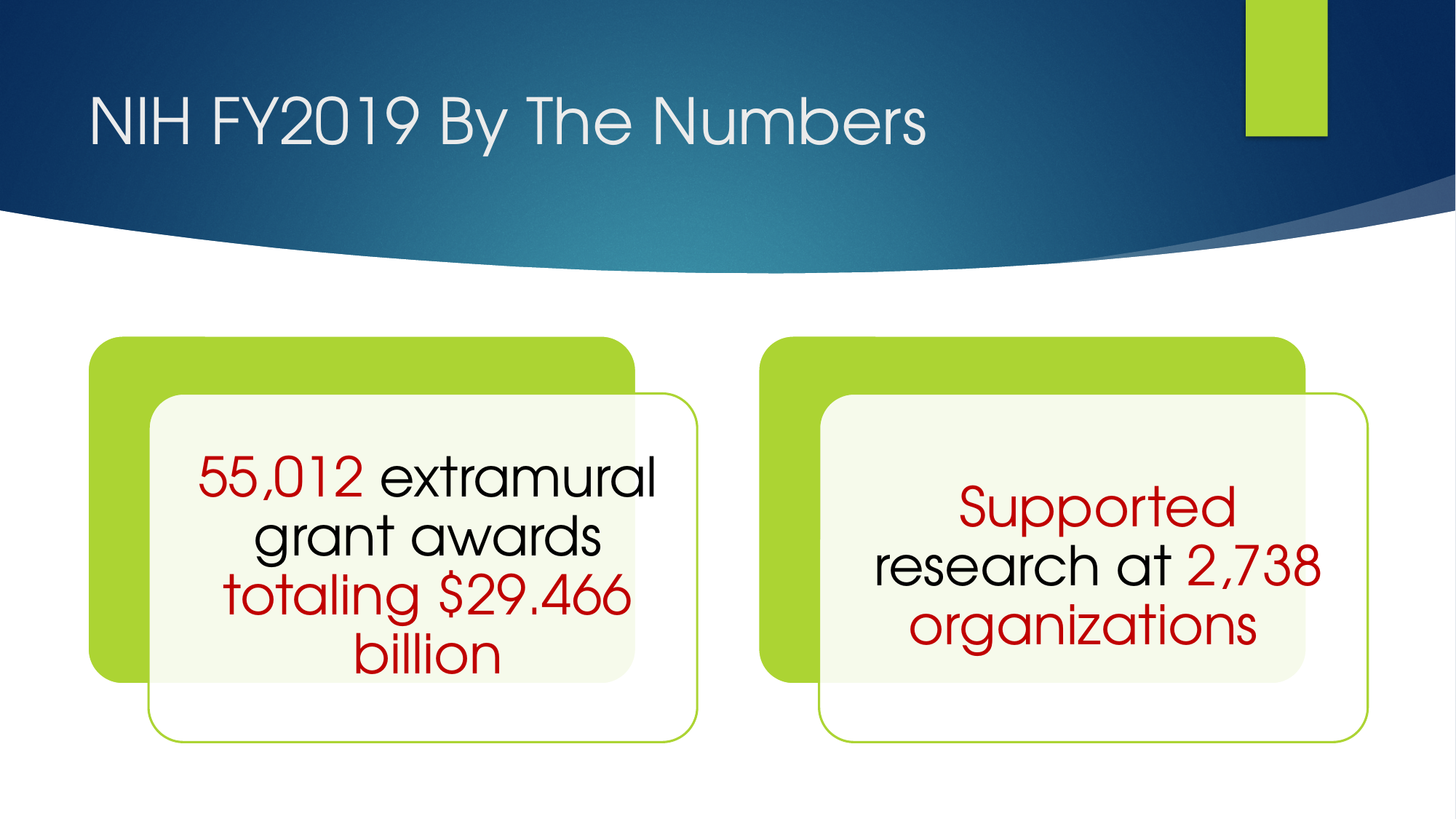

# NIH FY2019 By The Numbers

55,012 extramural grant awards totaling $29.466 billion
Supported research at 2,738 organizations